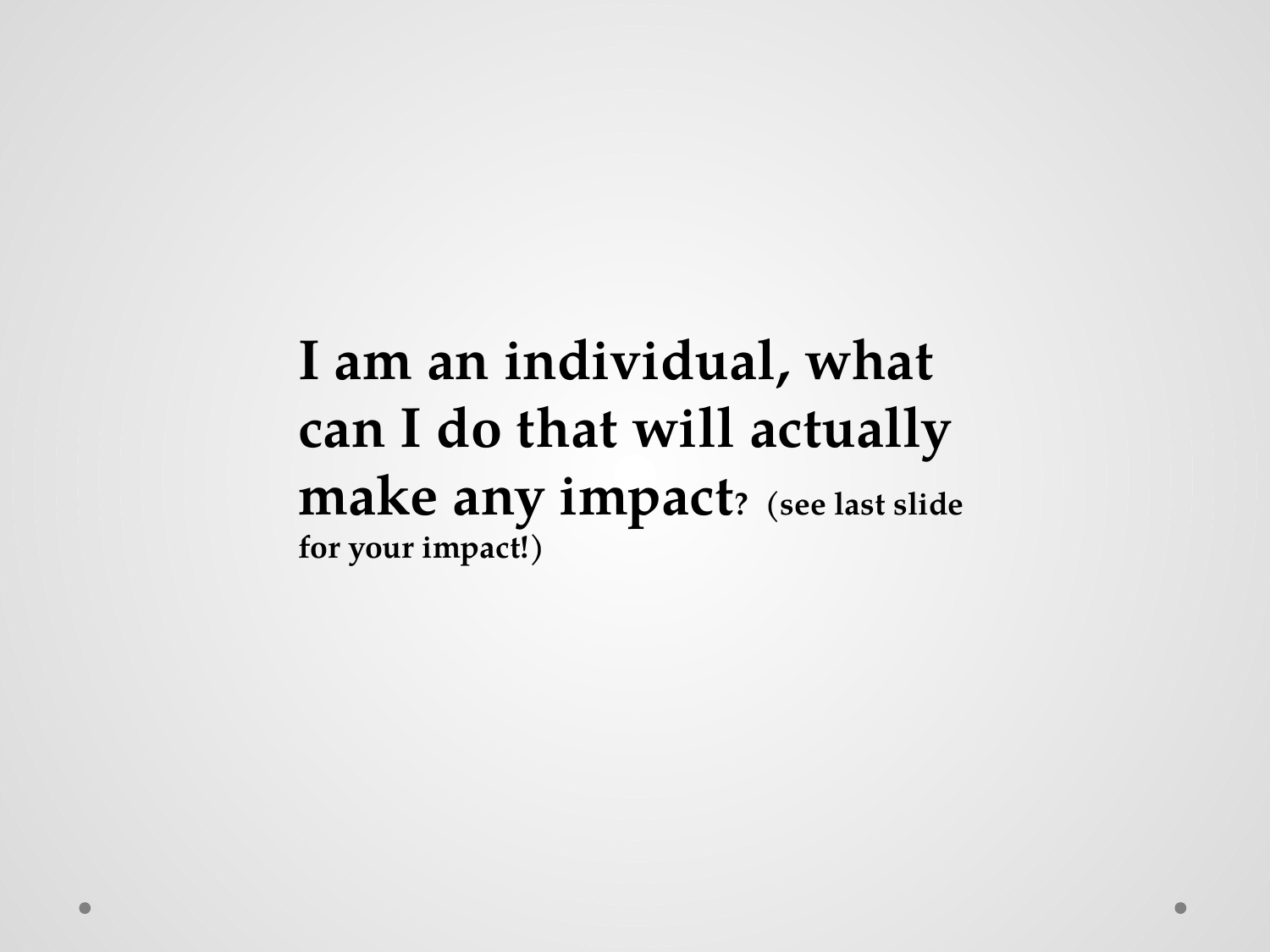

# 4. They don't think they have the ability to make the change

I am an individual, what can I do that will actually make any impact?  (see last slide for your impact!)